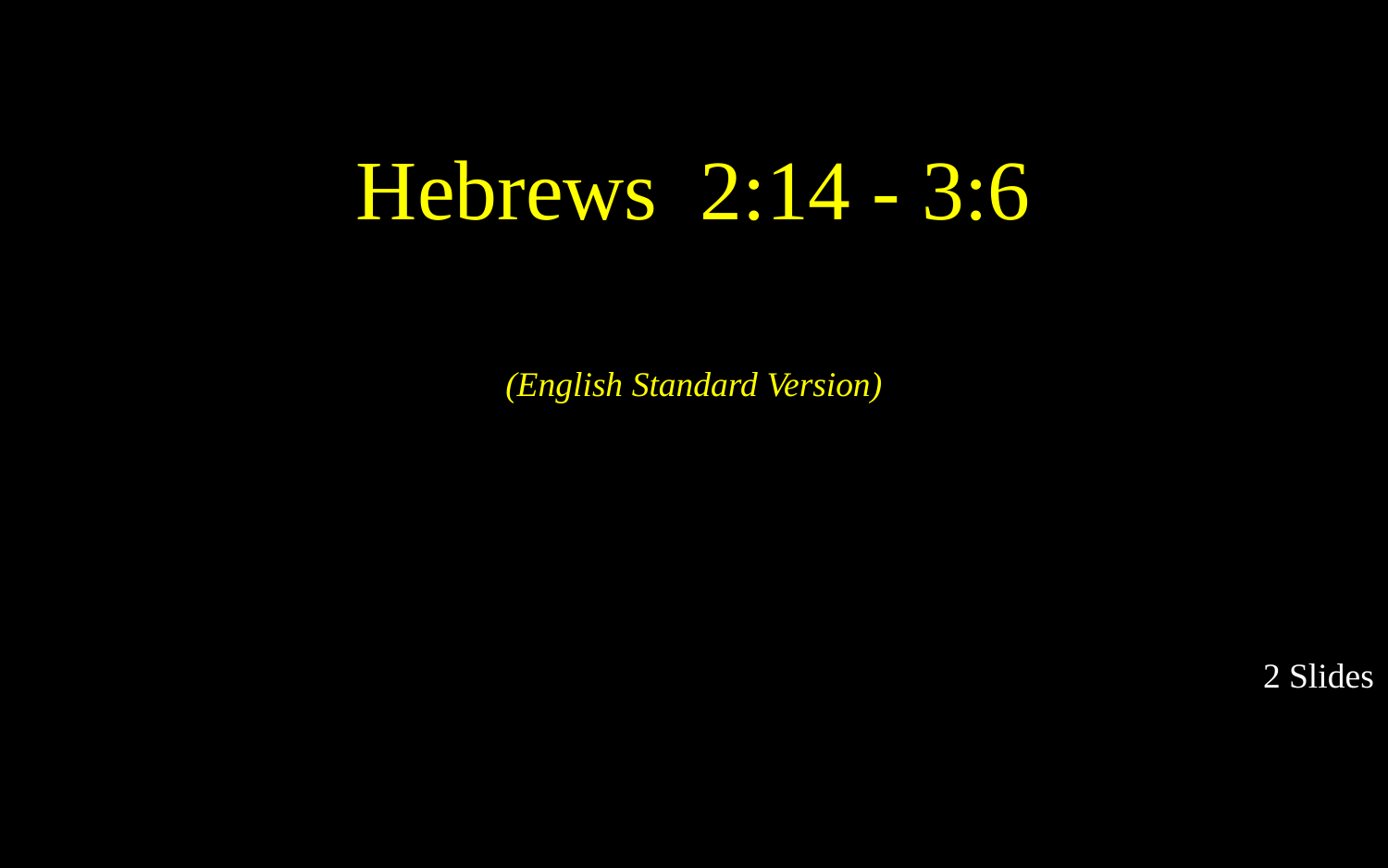

Hebrews  2:14 - 3:6

(English Standard Version)

2 Slides